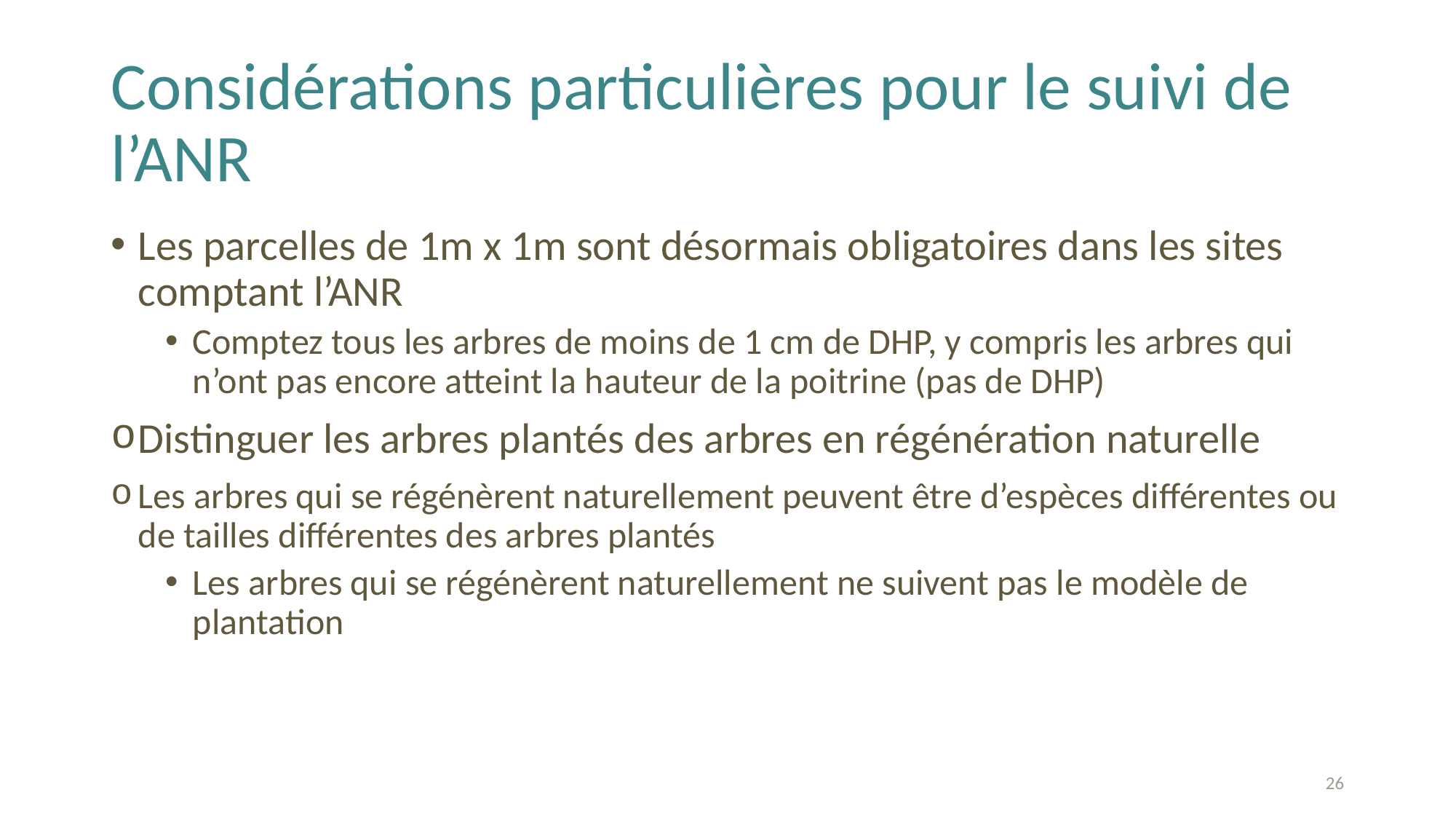

# Considérations particulières pour le suivi de l’ANR
Les parcelles de 1m x 1m sont désormais obligatoires dans les sites comptant l’ANR
Comptez tous les arbres de moins de 1 cm de DHP, y compris les arbres qui n’ont pas encore atteint la hauteur de la poitrine (pas de DHP)
Distinguer les arbres plantés des arbres en régénération naturelle
Les arbres qui se régénèrent naturellement peuvent être d’espèces différentes ou de tailles différentes des arbres plantés
Les arbres qui se régénèrent naturellement ne suivent pas le modèle de plantation
26